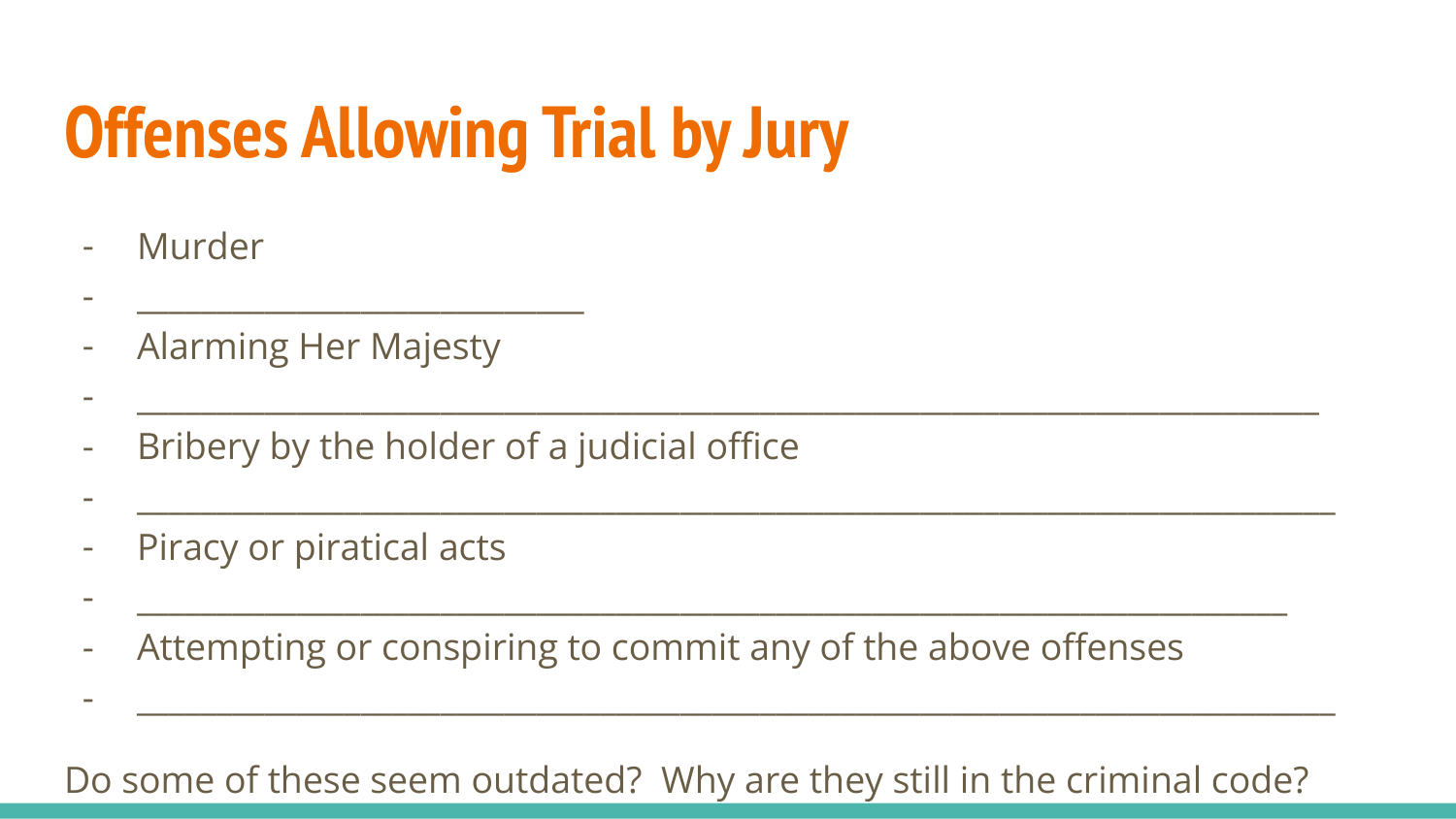

# Offenses Allowing Trial by Jury
Murder
____________________________
Alarming Her Majesty
__________________________________________________________________________
Bribery by the holder of a judicial office
___________________________________________________________________________
Piracy or piratical acts
________________________________________________________________________
Attempting or conspiring to commit any of the above offenses
___________________________________________________________________________
Do some of these seem outdated?  Why are they still in the criminal code?